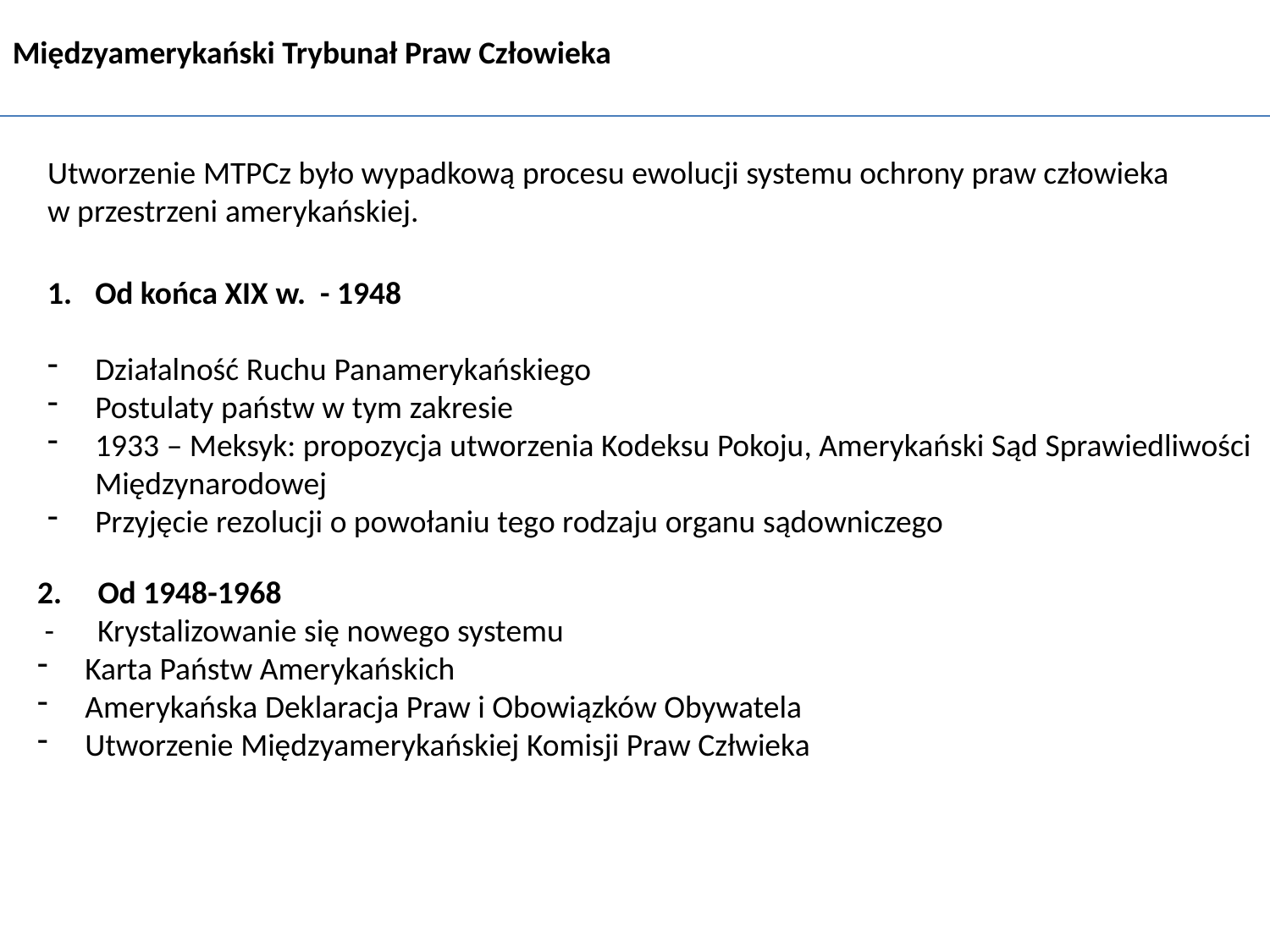

Międzyamerykański Trybunał Praw Człowieka
Utworzenie MTPCz było wypadkową procesu ewolucji systemu ochrony praw człowieka w przestrzeni amerykańskiej.
Od końca XIX w.  - 1948

Działalność Ruchu Panamerykańskiego
Postulaty państw w tym zakresie
1933 – Meksyk: propozycja utworzenia Kodeksu Pokoju, Amerykański Sąd Sprawiedliwości Międzynarodowej
Przyjęcie rezolucji o powołaniu tego rodzaju organu sądowniczego

2.     Od 1948-1968
 -      Krystalizowanie się nowego systemu
Karta Państw Amerykańskich
Amerykańska Deklaracja Praw i Obowiązków Obywatela
Utworzenie Międzyamerykańskiej Komisji Praw Człwieka